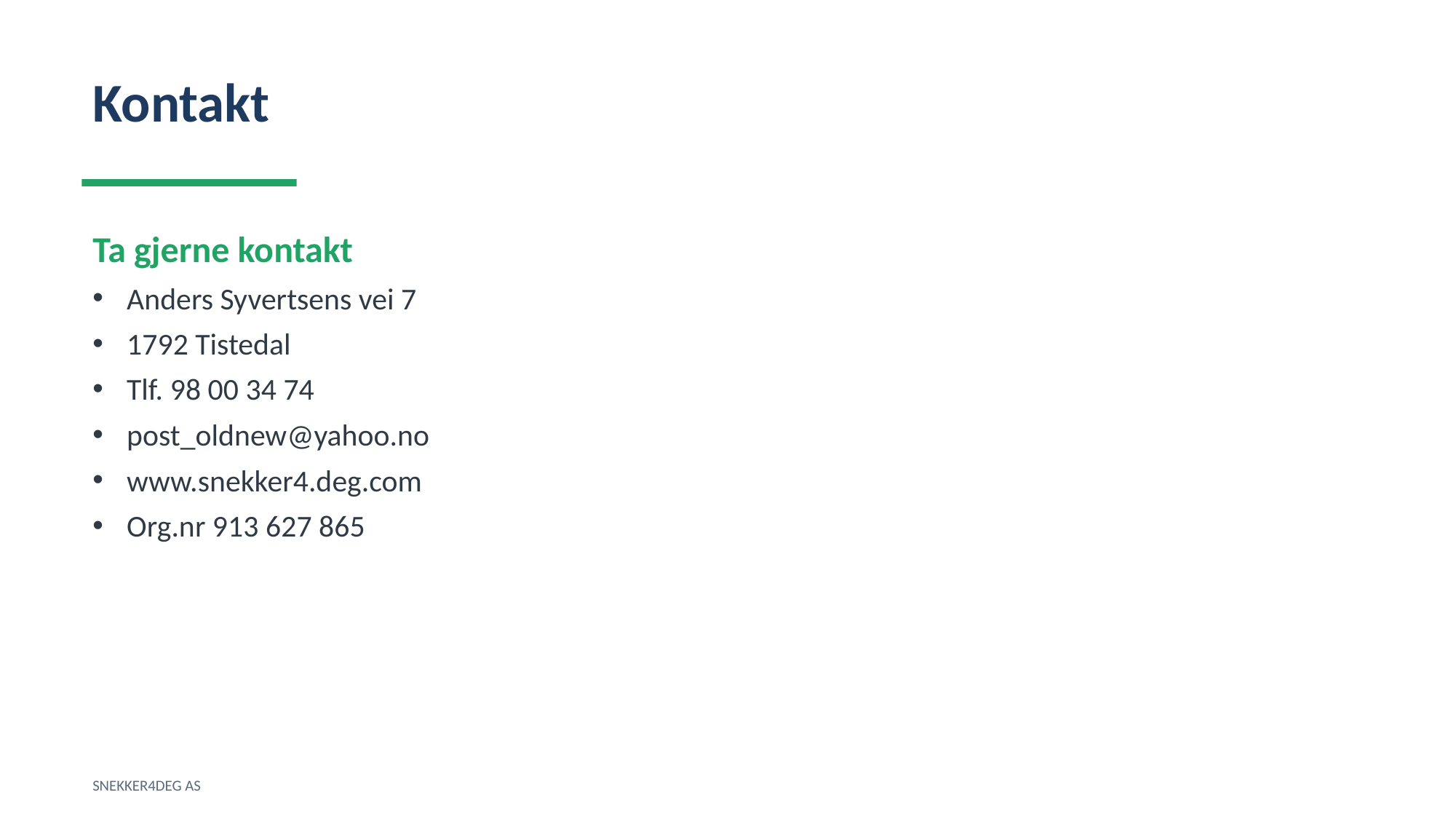

Kontakt

Ta gjerne kontakt
Anders Syvertsens vei 7
1792 Tistedal
Tlf. 98 00 34 74
post_oldnew@yahoo.no
www.snekker4.deg.com
Org.nr 913 627 865
SNEKKER4DEG AS